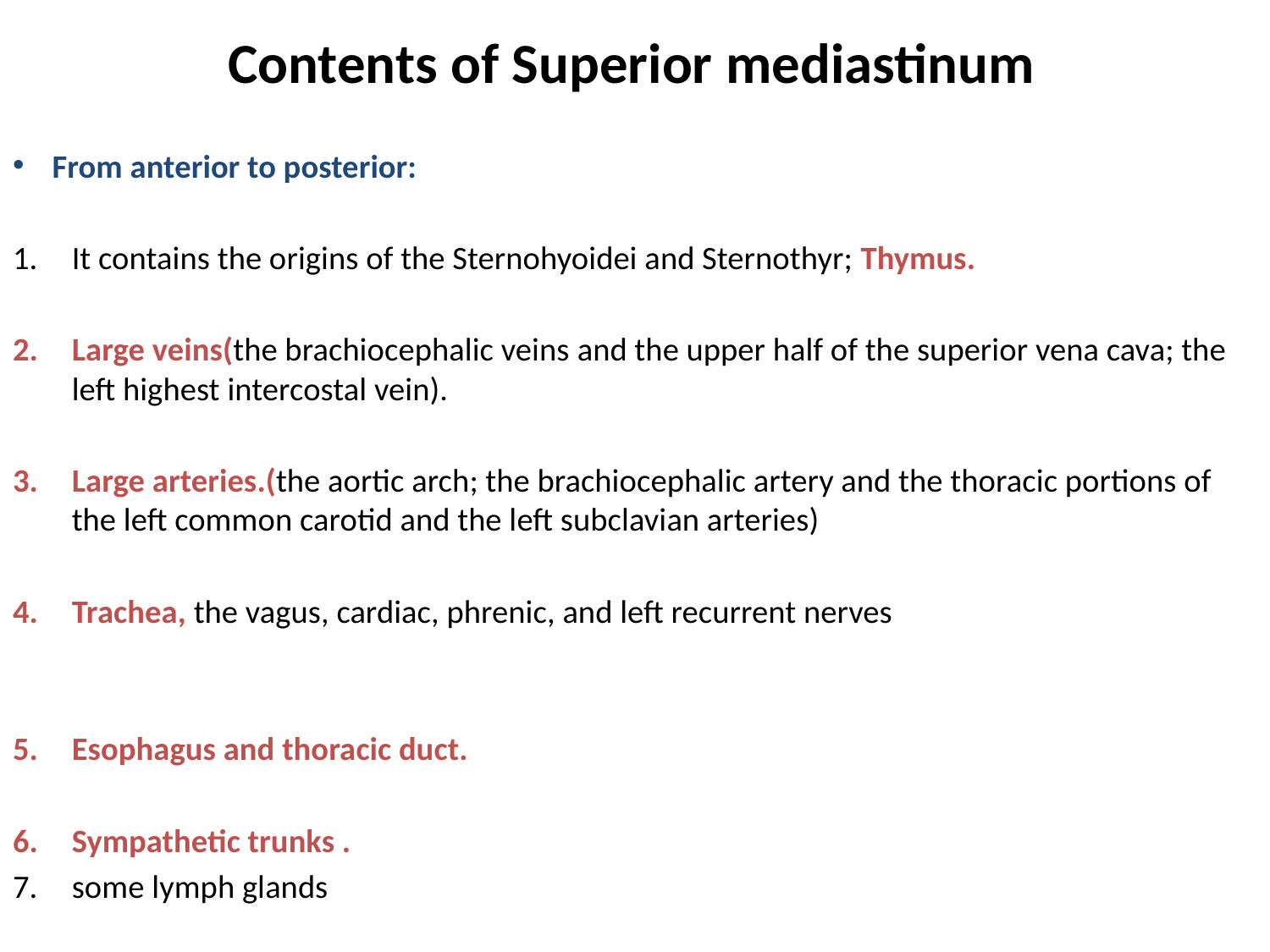

# Contents of Superior mediastinum
From anterior to posterior:

It contains the origins of the Sternohyoidei and Sternothyr; Thymus.

Large veins(the brachiocephalic veins and the upper half of the superior vena cava; the left highest intercostal vein).

Large arteries.(the aortic arch; the brachiocephalic artery and the thoracic portions of the left common carotid and the left subclavian arteries)

Trachea, the vagus, cardiac, phrenic, and left recurrent nerves

Esophagus and thoracic duct.

Sympathetic trunks .
some lymph glands